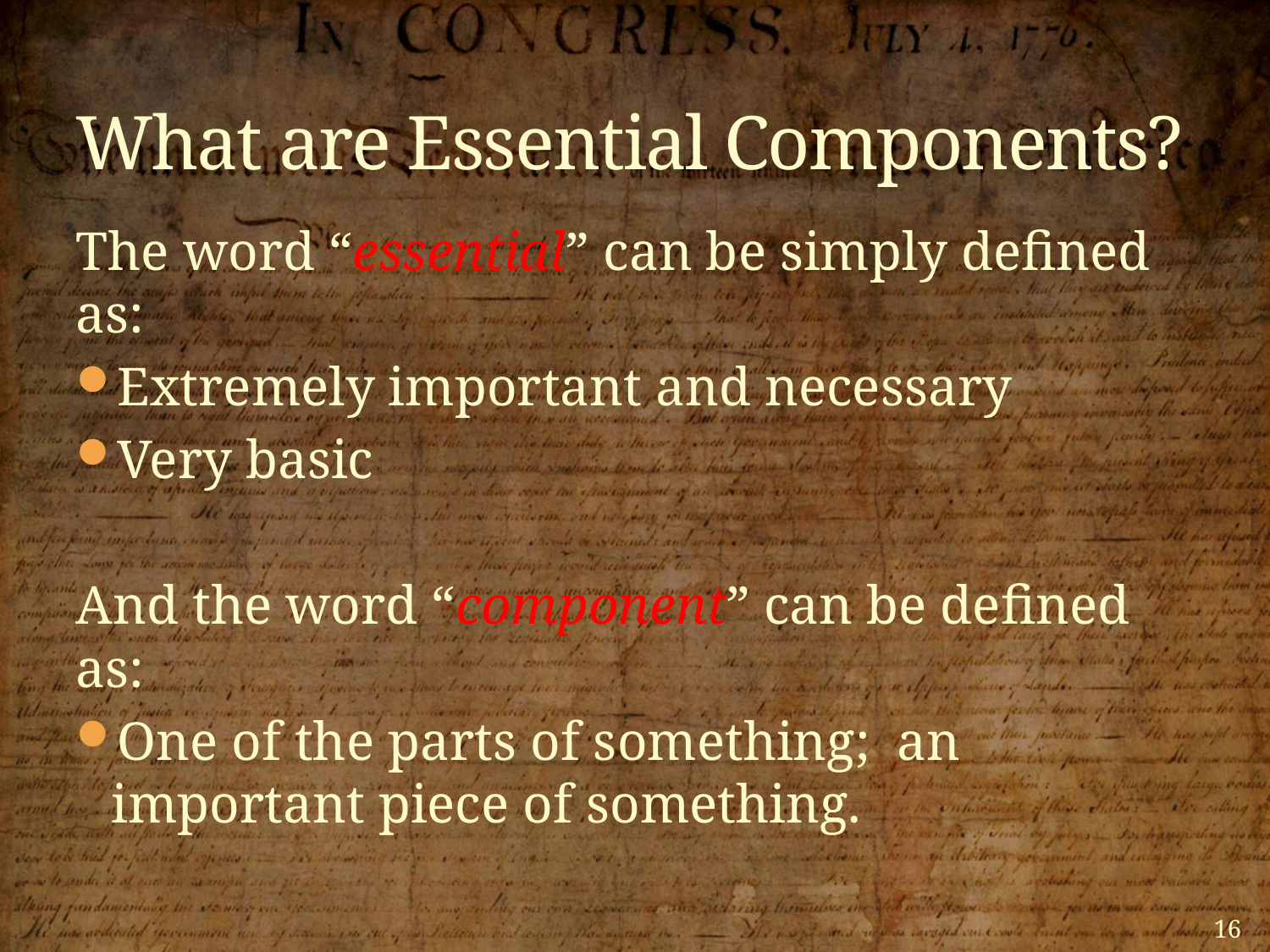

# What are Essential Components?
The word “essential” can be simply defined as:
Extremely important and necessary
Very basic

And the word “component” can be defined as:
One of the parts of something;  an important piece of something.
16